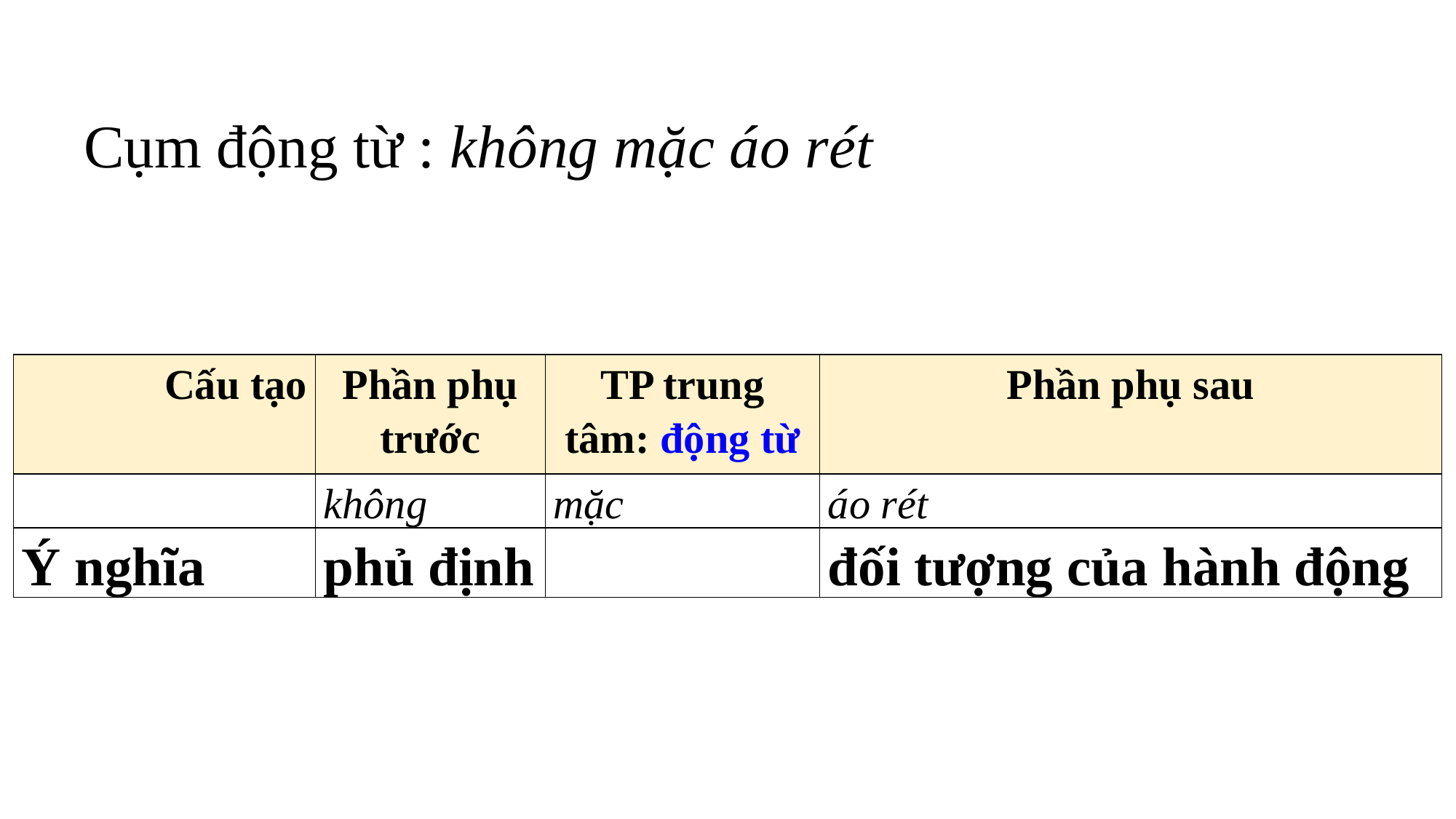

Cụm động từ : không mặc áo rét
| Cấu tạo | Phần phụ trước | TP trung tâm: động từ | Phần phụ sau |
| --- | --- | --- | --- |
|  | không | mặc | áo rét |
| Ý nghĩa | phủ định |  | đối tượng của hành động |